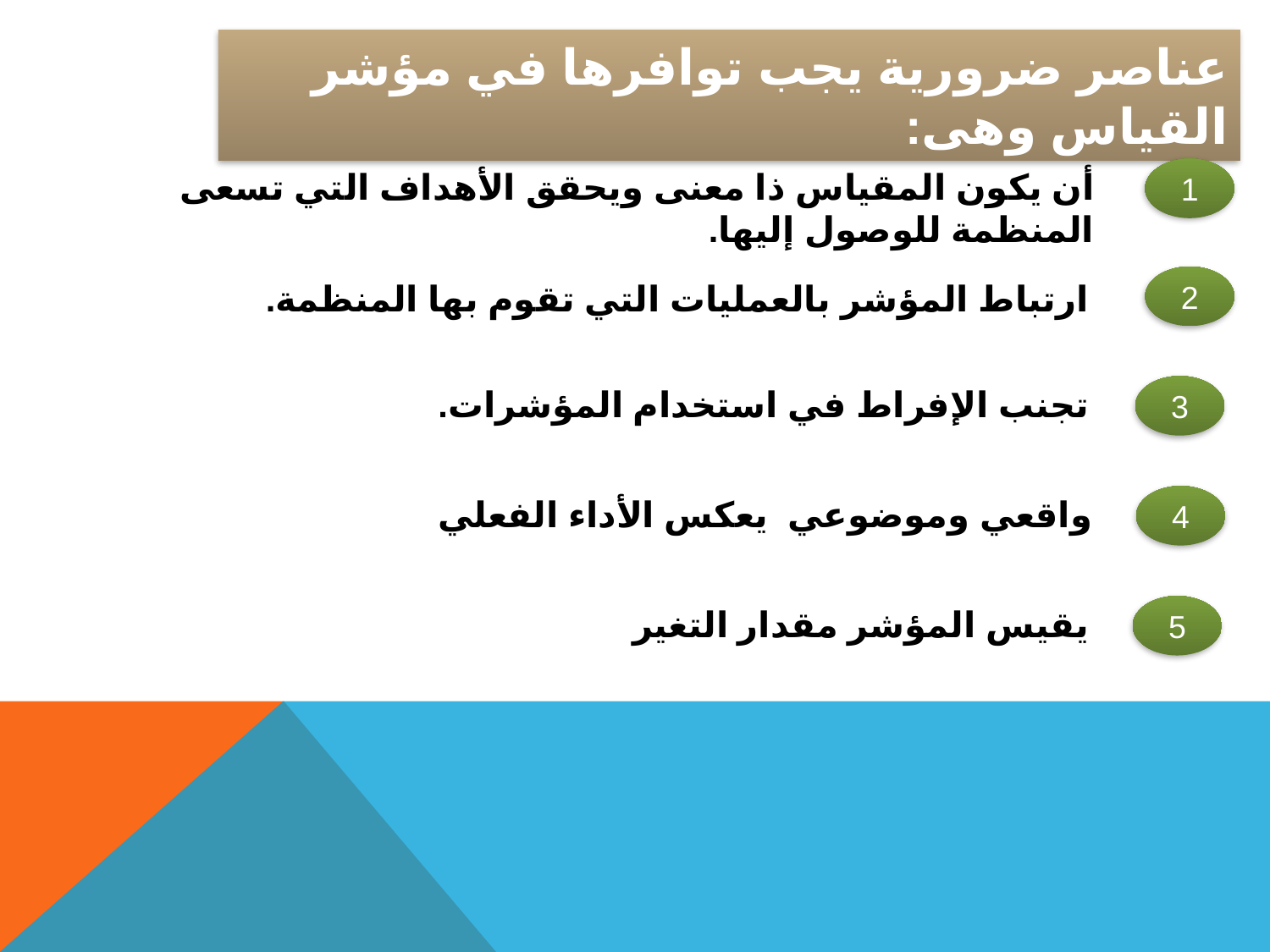

عناصر ضرورية يجب توافرها في مؤشر القياس وهى:
1
أن يكون المقياس ذا معنى ويحقق الأهداف التي تسعى المنظمة للوصول إليها.
2
ارتباط المؤشر بالعمليات التي تقوم بها المنظمة.
تجنب الإفراط في استخدام المؤشرات.
3
واقعي وموضوعي  يعكس الأداء الفعلي
4
يقيس المؤشر مقدار التغير
5